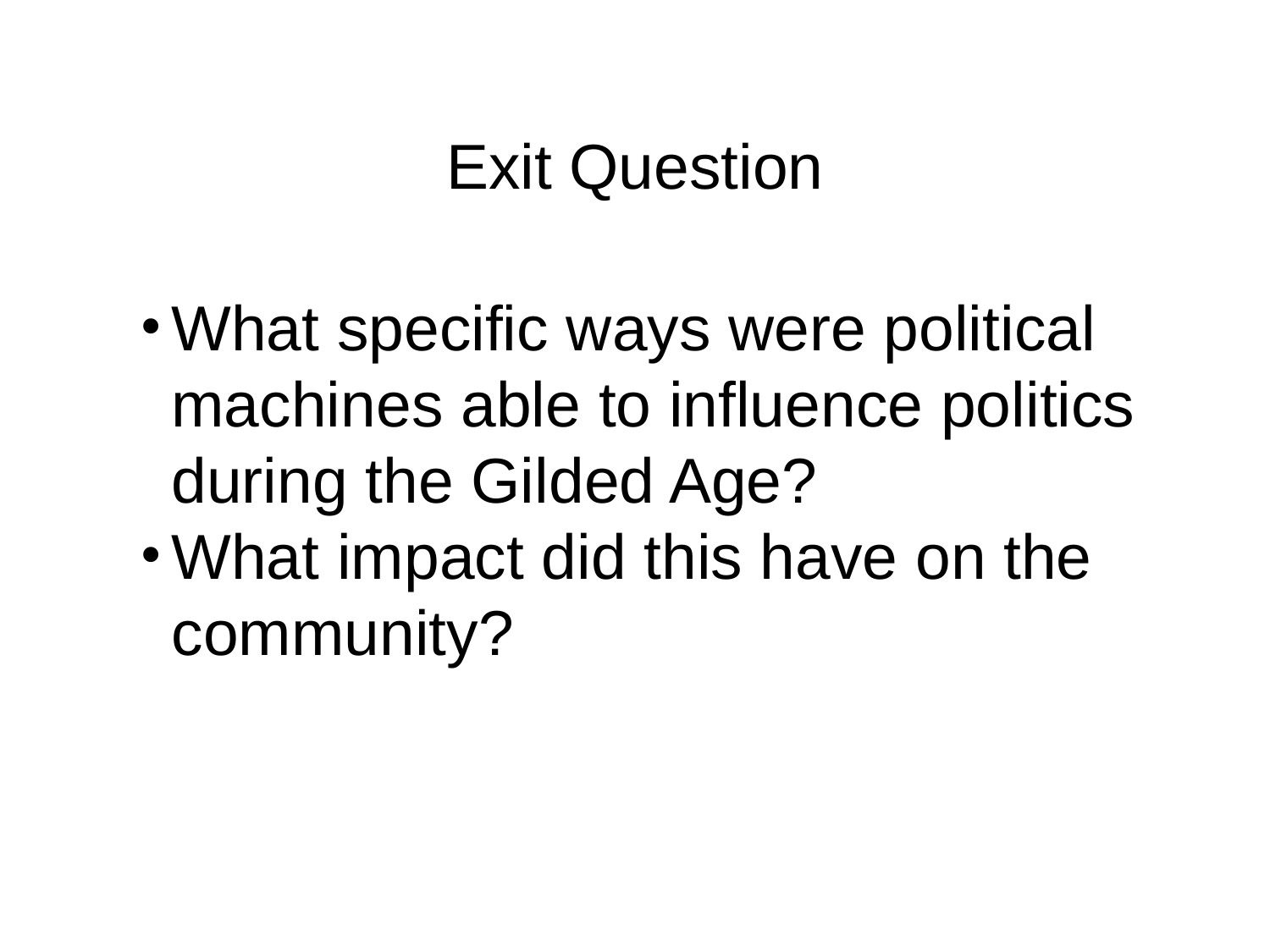

# Exit Question
What specific ways were political machines able to influence politics during the Gilded Age?
What impact did this have on the community?